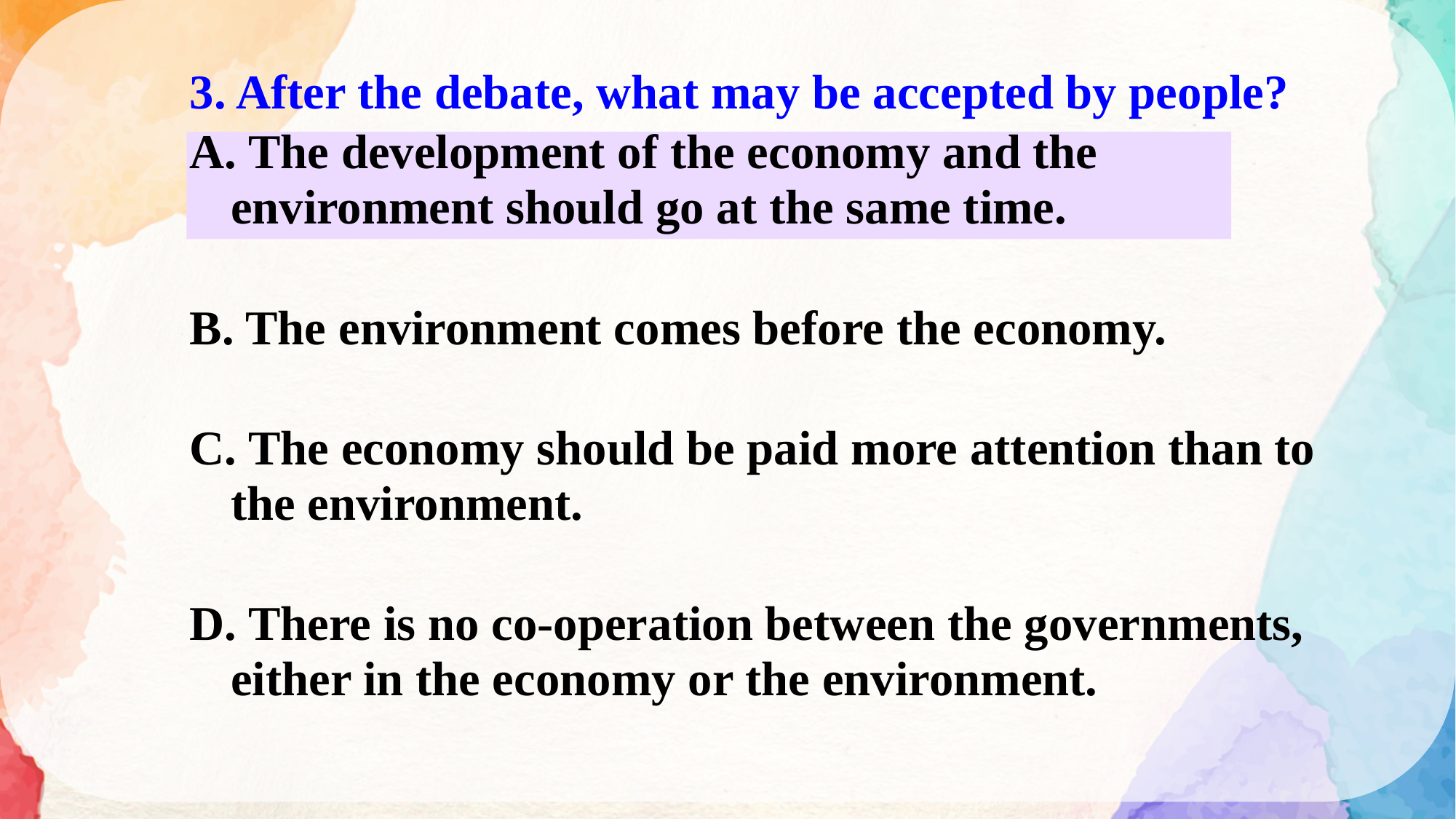

3. After the debate, what may be accepted by people?
A. The development of the economy and the environment should go at the same time.

B. The environment comes before the economy.

C. The economy should be paid more attention than to the environment.

D. There is no co-operation between the governments, either in the economy or the environment.